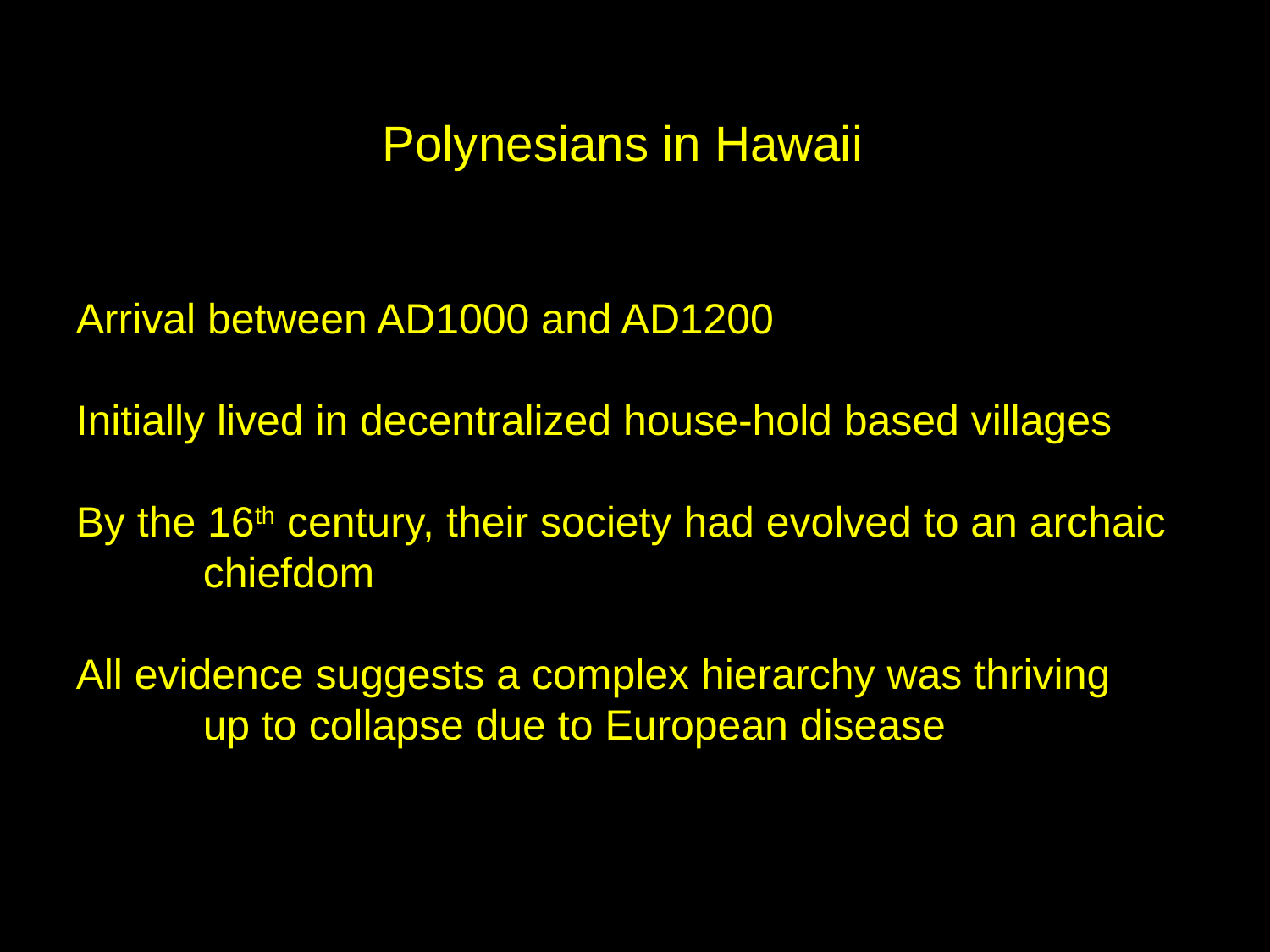

Polynesians in Hawaii
Arrival between AD1000 and AD1200

Initially lived in decentralized house-hold based villages

By the 16th century, their society had evolved to an archaic
	chiefdom

All evidence suggests a complex hierarchy was thriving 	up to collapse due to European disease